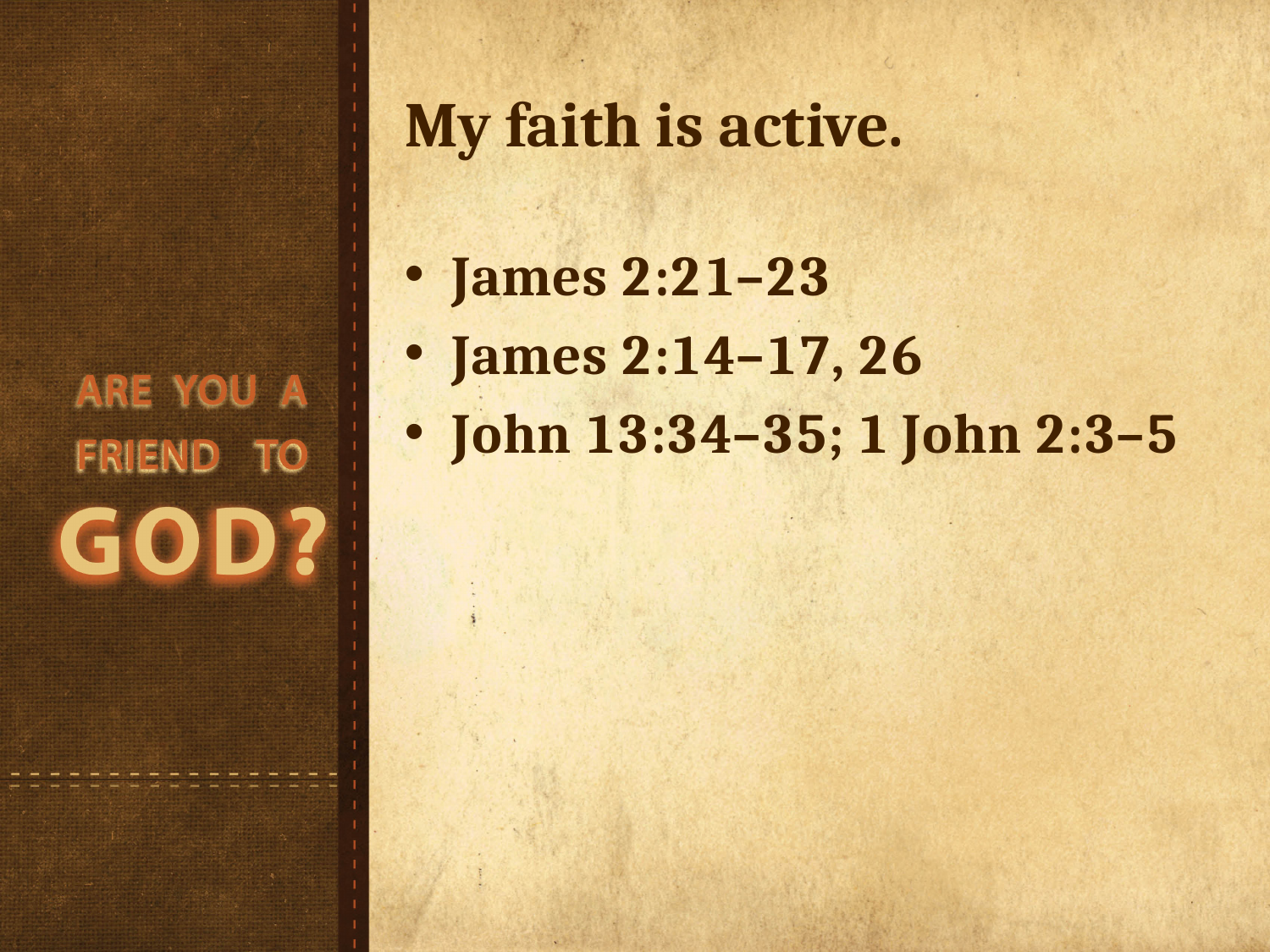

# My faith is active.
James 2:21–23
James 2:14–17, 26
John 13:34–35; 1 John 2:3–5